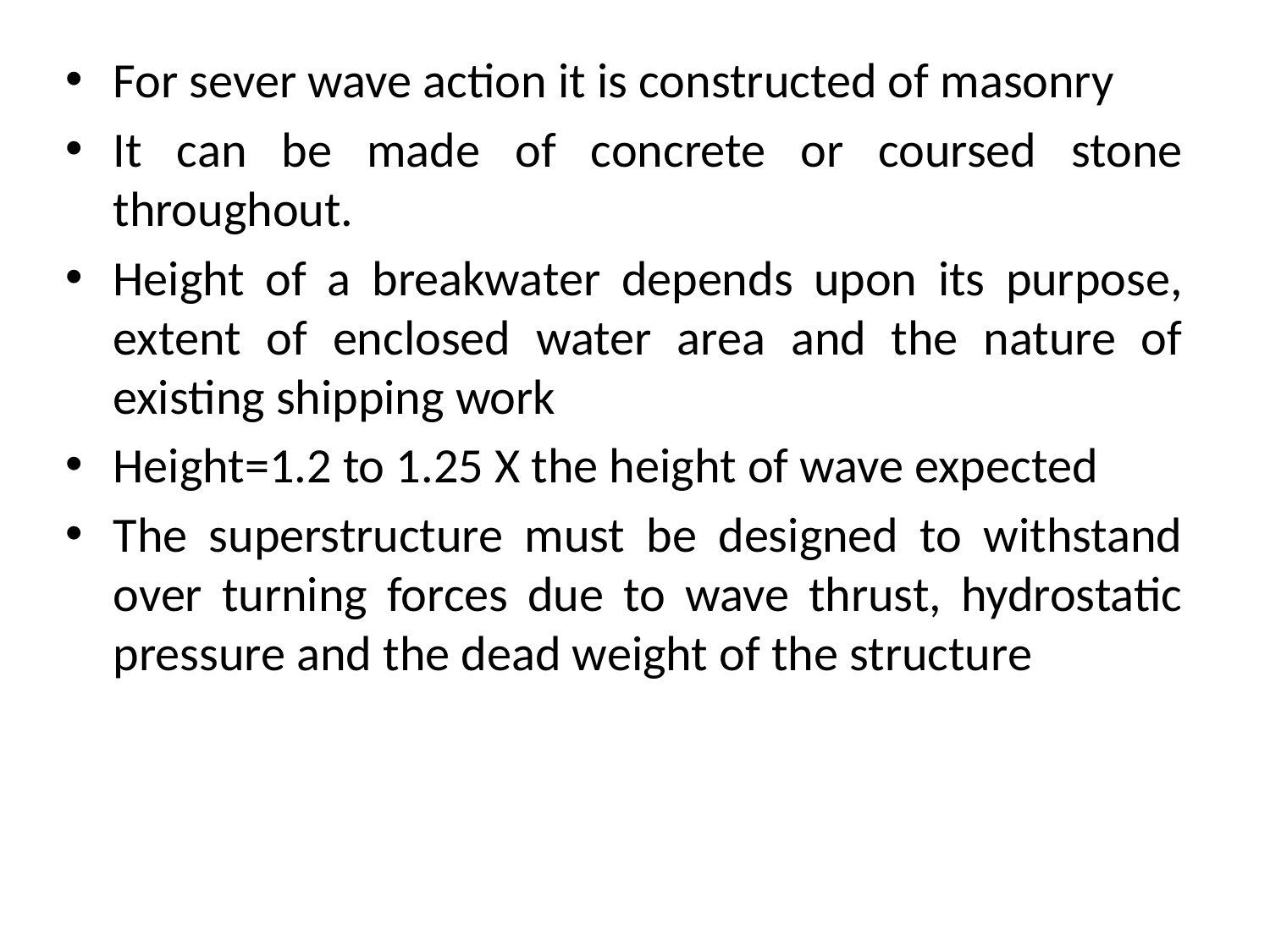

For sever wave action it is constructed of masonry
It can be made of concrete or coursed stone throughout.
Height of a breakwater depends upon its purpose, extent of enclosed water area and the nature of existing shipping work
Height=1.2 to 1.25 X the height of wave expected
The superstructure must be designed to withstand over turning forces due to wave thrust, hydrostatic pressure and the dead weight of the structure